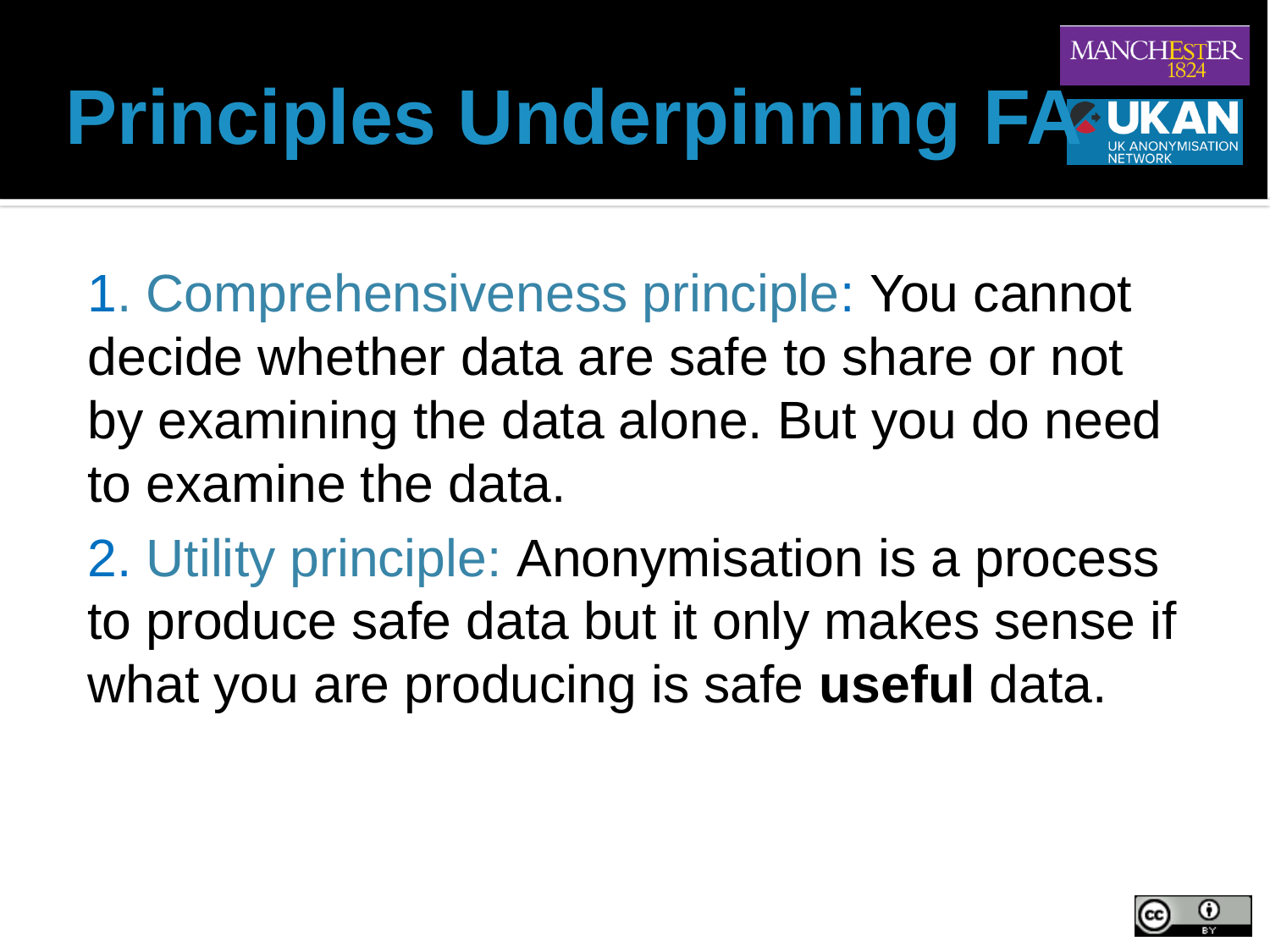

# Principles Underpinning FA
1. Comprehensiveness principle: You cannot decide whether data are safe to share or not by examining the data alone. But you do need to examine the data.
2. Utility principle: Anonymisation is a process to produce safe data but it only makes sense if what you are producing is safe useful data.